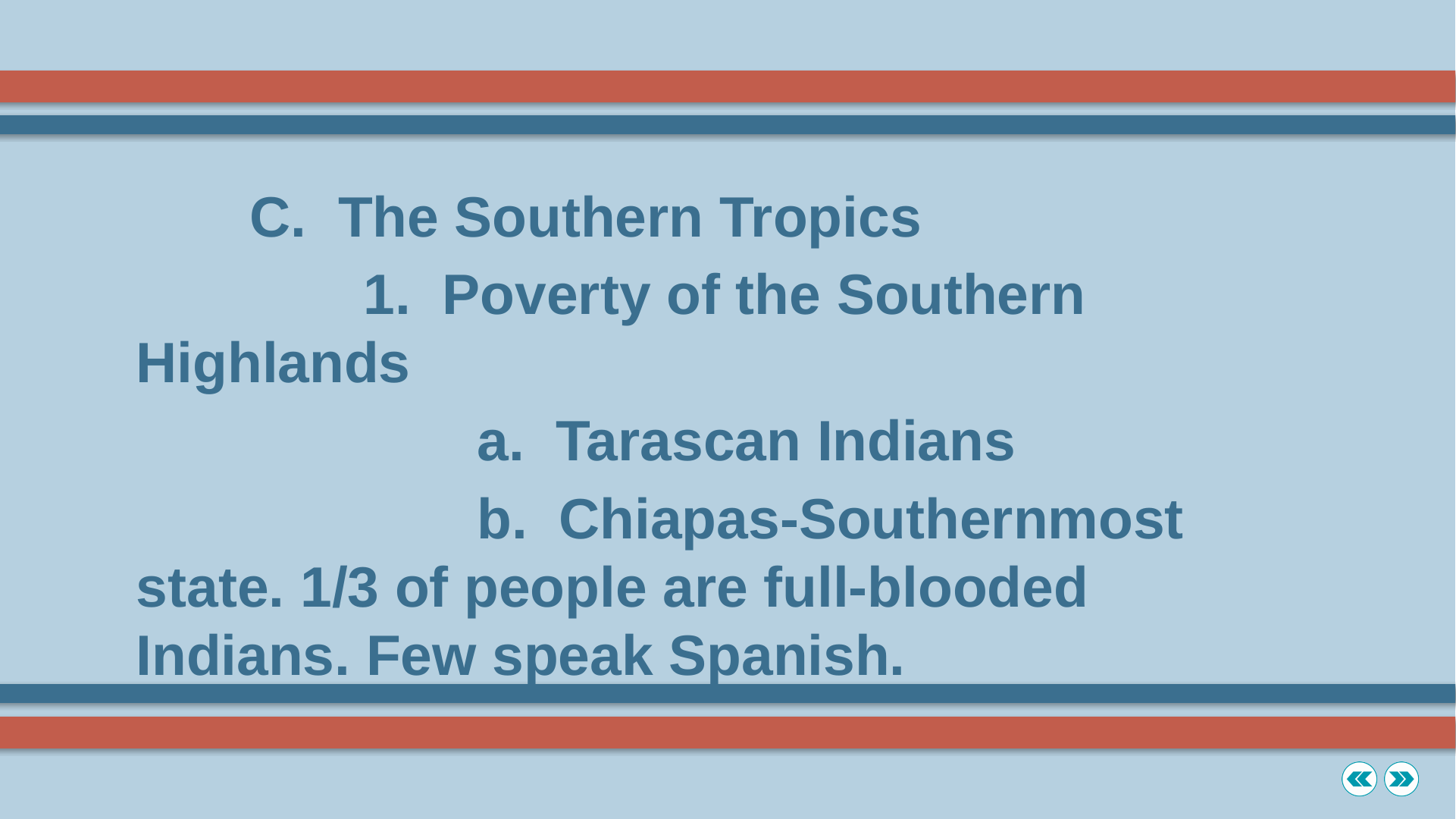

C.  The Southern Tropics
		1.  Poverty of the Southern Highlands
			a.  Tarascan Indians
			b.  Chiapas-Southernmost state. 1/3 of people are full-blooded Indians. Few speak Spanish.